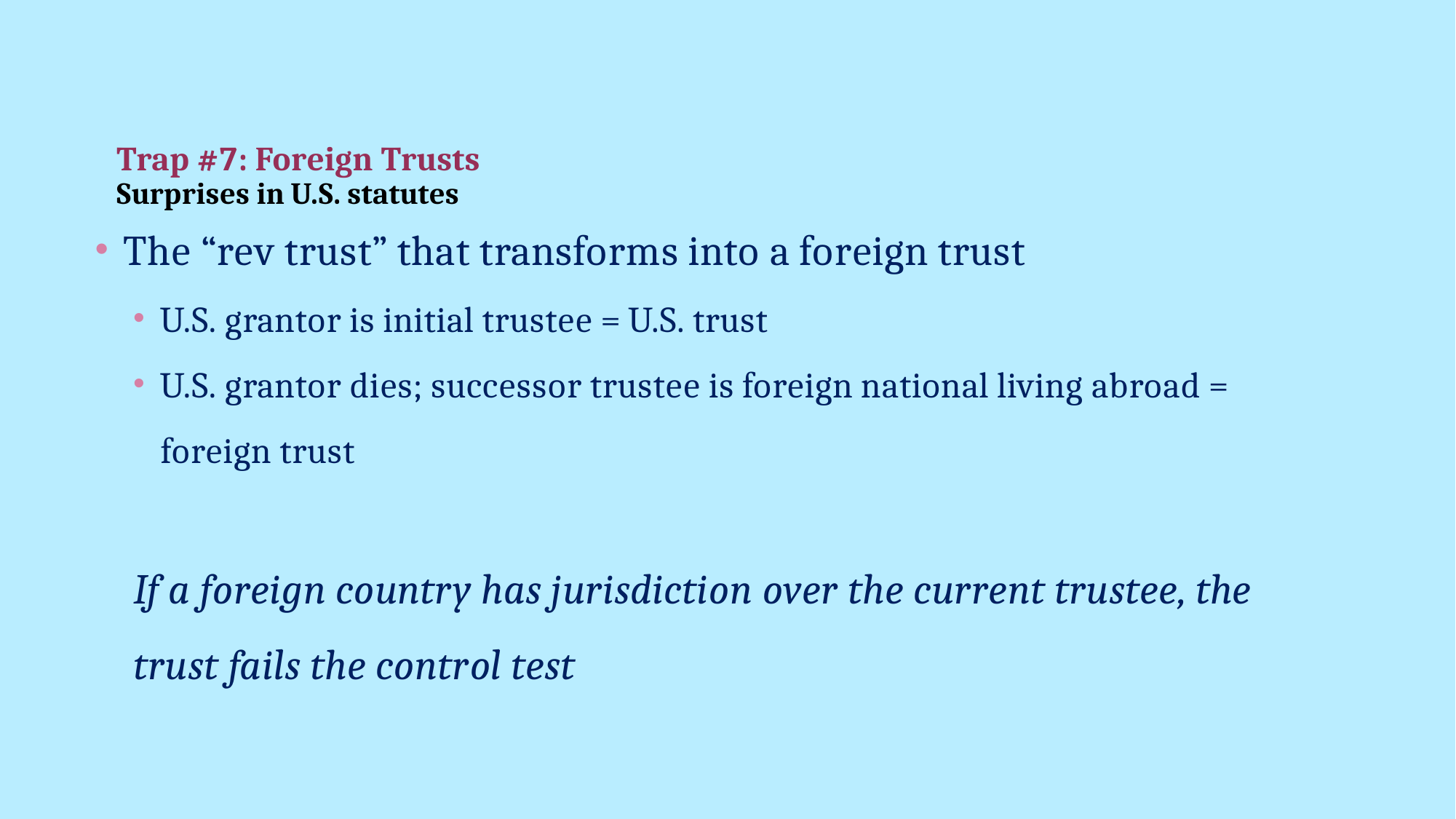

# Trap #7: Foreign Trusts Surprises in U.S. statutes

The “rev trust” that transforms into a foreign trust
U.S. grantor is initial trustee = U.S. trust
U.S. grantor dies; successor trustee is foreign national living abroad = foreign trust

If a foreign country has jurisdiction over the current trustee, the trust fails the control test